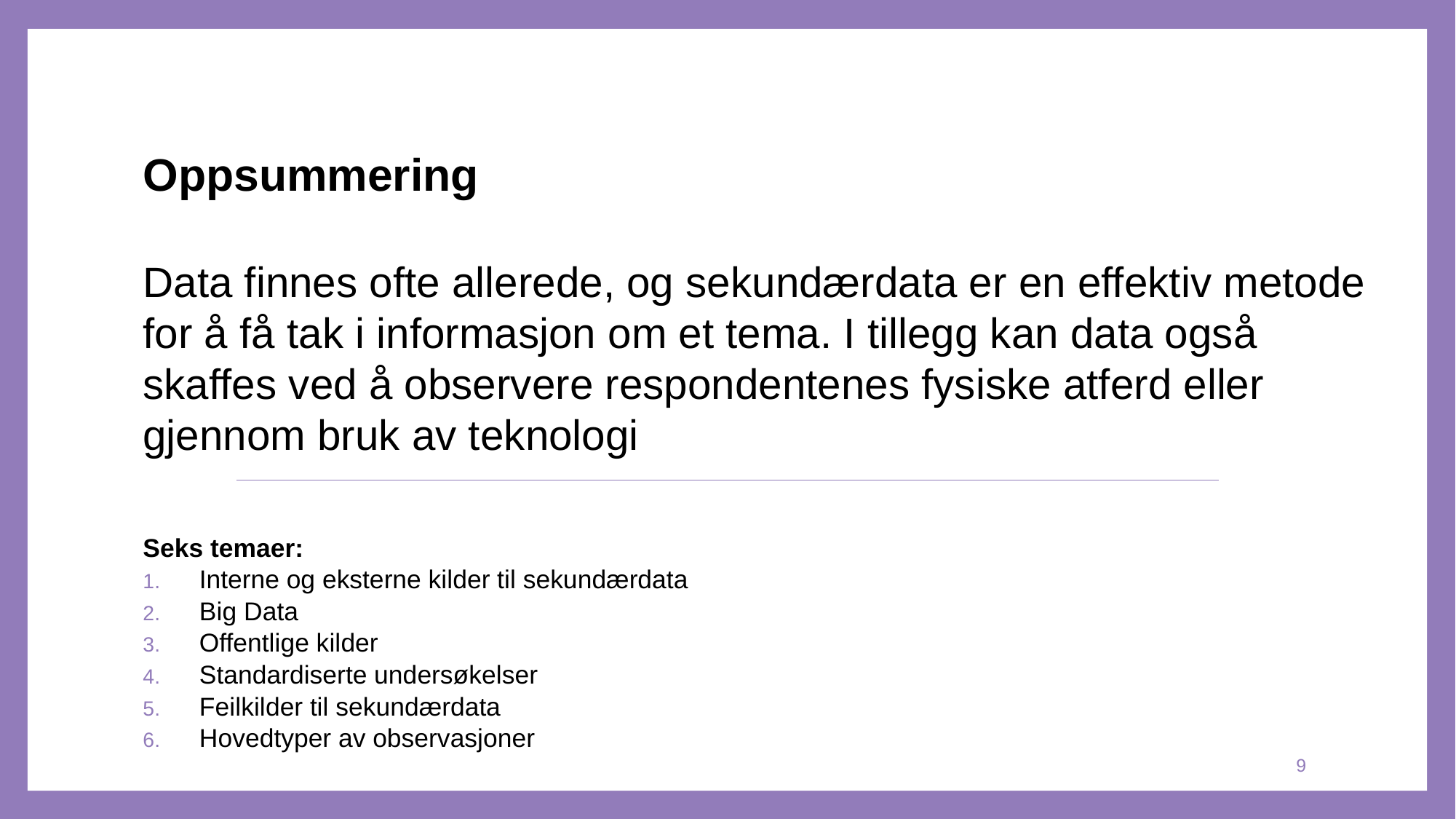

# Oppsummering Data finnes ofte allerede, og sekundærdata er en effektiv metode for å få tak i informasjon om et tema. I tillegg kan data også skaffes ved å observere respondentenes fysiske atferd eller gjennom bruk av teknologi
Seks temaer:
Interne og eksterne kilder til sekundærdata
Big Data
Offentlige kilder
Standardiserte undersøkelser
Feilkilder til sekundærdata
Hovedtyper av observasjoner
9